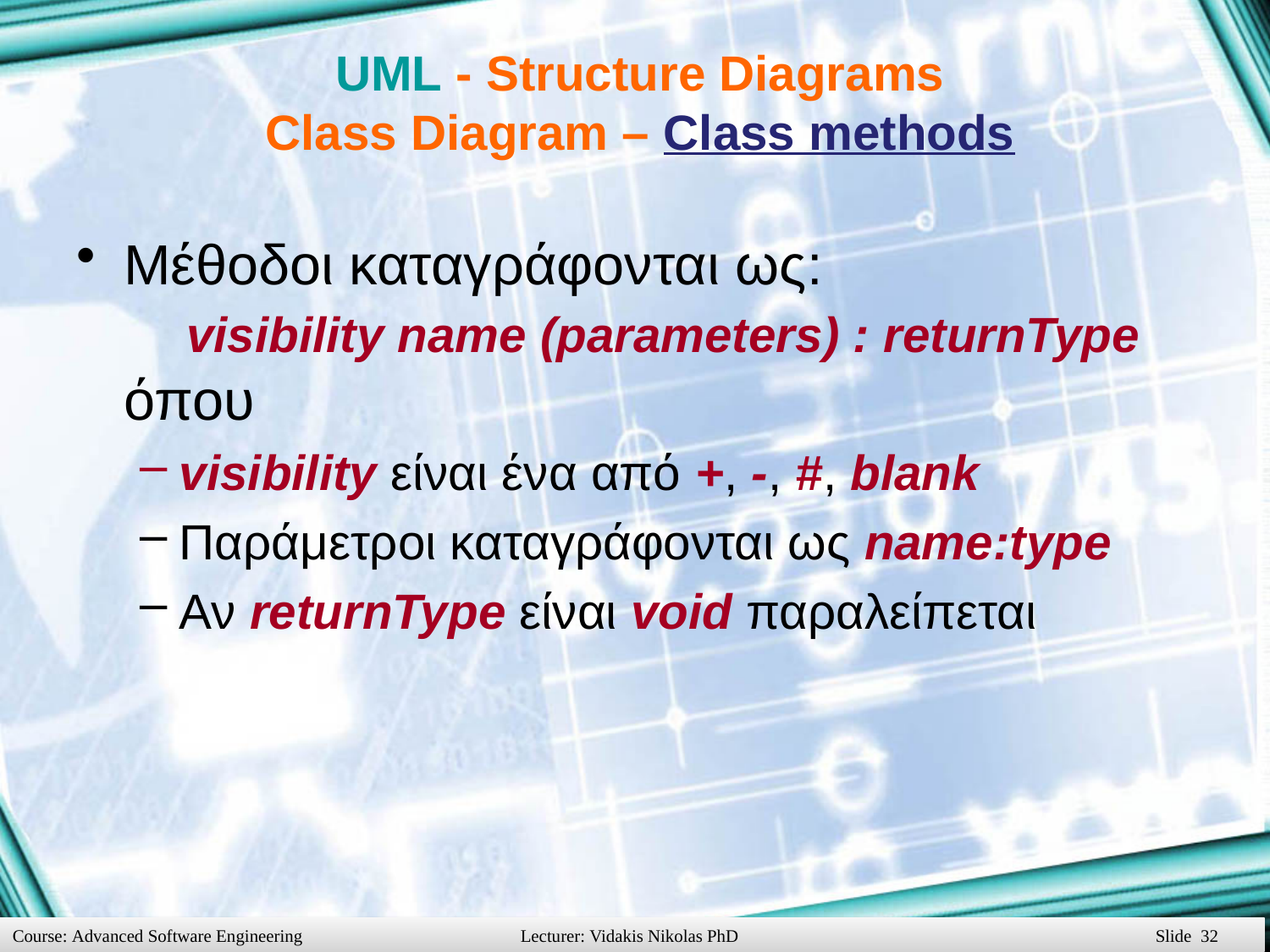

UML - Structure Diagrams
Class Diagram – Class methods
Μέθοδοι καταγράφονται ως:
    visibility name (parameters) : returnType
όπου
visibility είναι ένα από +, -, #, blank
Παράμετροι καταγράφονται ως name:type
Αν returnType είναι void παραλείπεται